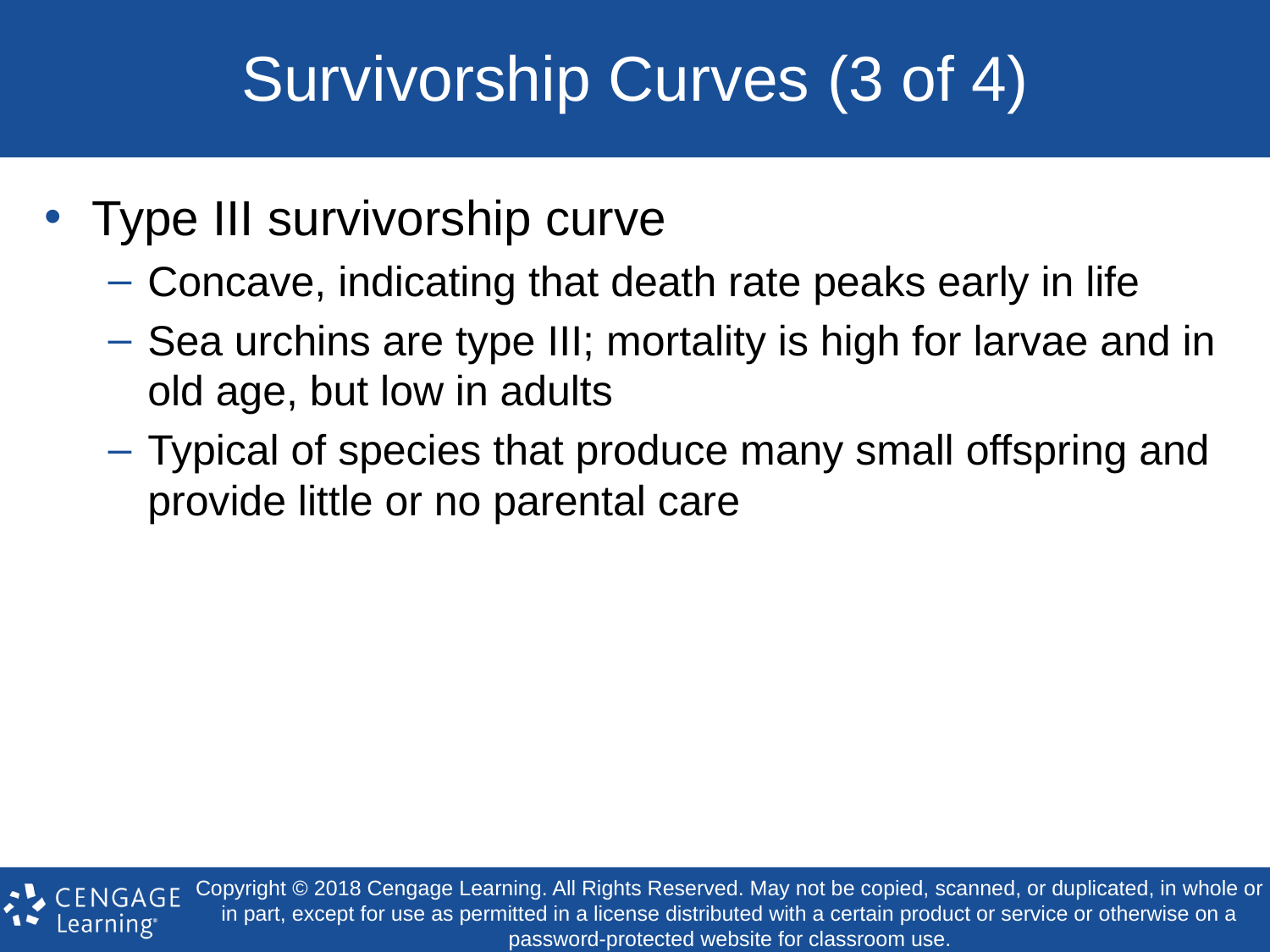

# Survivorship Curves (3 of 4)
Type III survivorship curve
Concave, indicating that death rate peaks early in life
Sea urchins are type III; mortality is high for larvae and in old age, but low in adults
Typical of species that produce many small offspring and provide little or no parental care